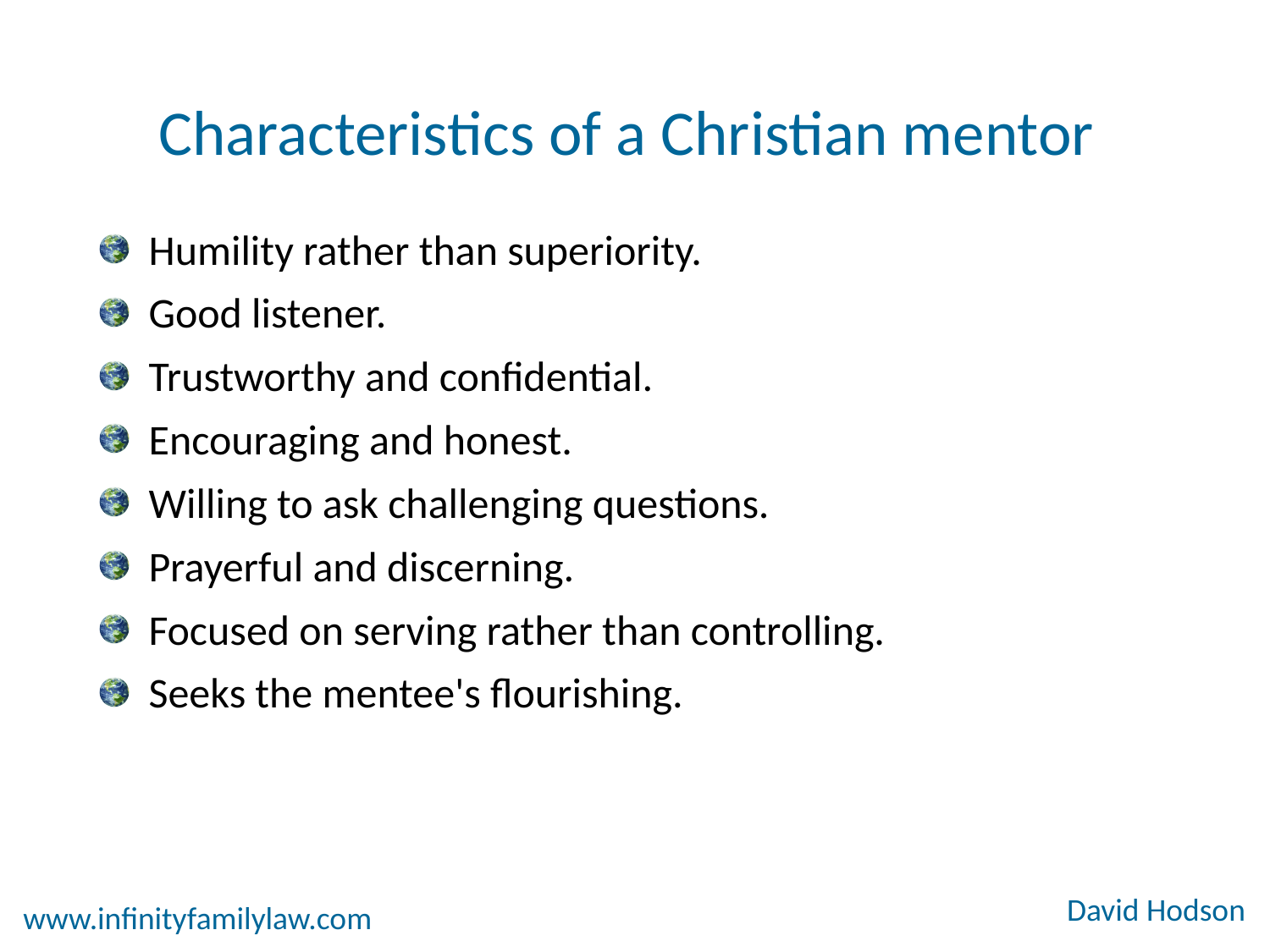

# Characteristics of a Christian mentor
Humility rather than superiority.
Good listener.
Trustworthy and confidential.
Encouraging and honest.
Willing to ask challenging questions.
Prayerful and discerning.
Focused on serving rather than controlling.
Seeks the mentee's flourishing.
David Hodson
www.infinityfamilylaw.com